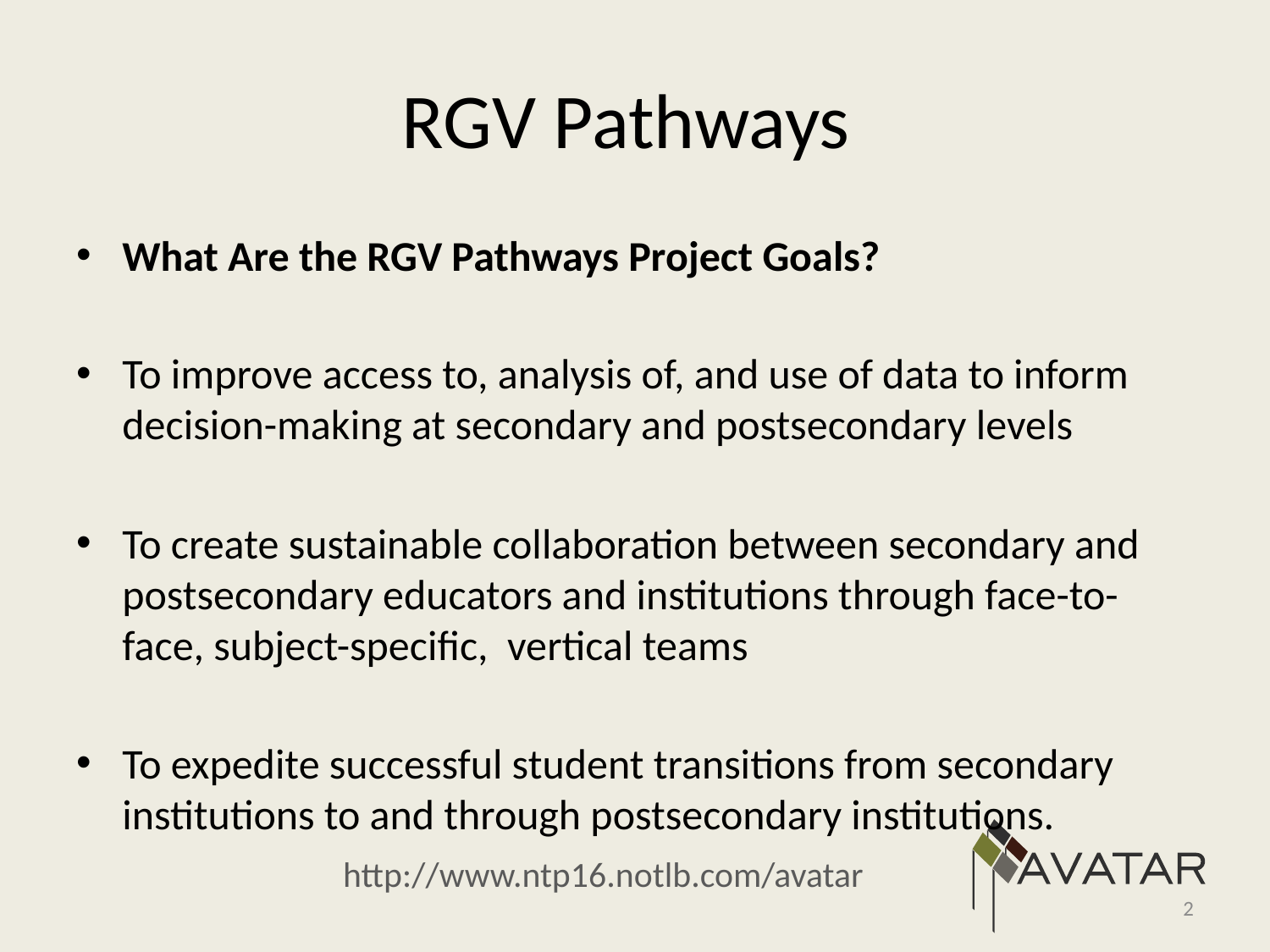

# RGV Pathways
What Are the RGV Pathways Project Goals?

To improve access to, analysis of, and use of data to inform decision-making at secondary and postsecondary levels

To create sustainable collaboration between secondary and postsecondary educators and institutions through face-to-face, subject-specific,  vertical teams

To expedite successful student transitions from secondary institutions to and through postsecondary institutions.

2